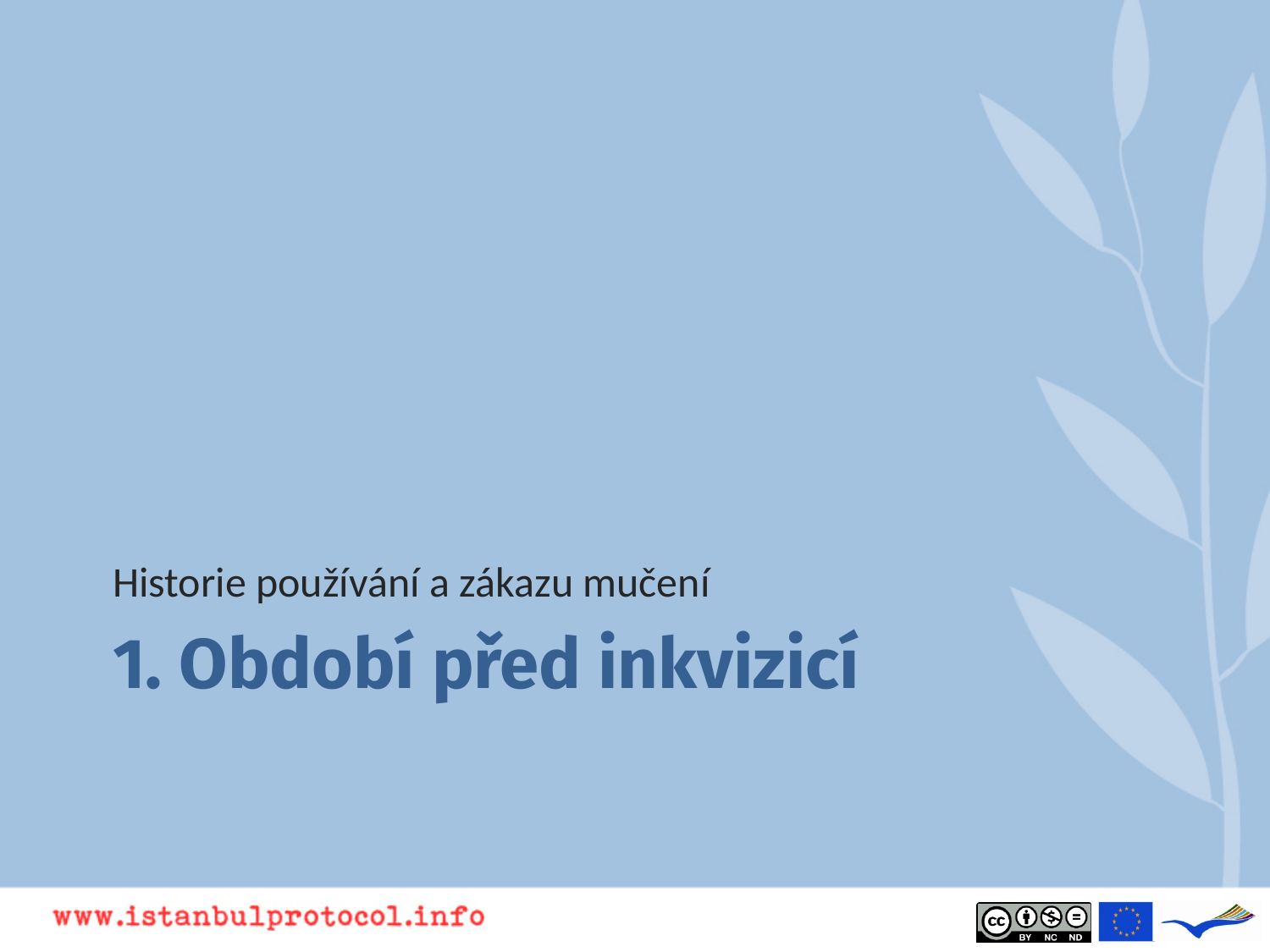

Historie používání a zákazu mučení
# 1. Období před inkvizicí